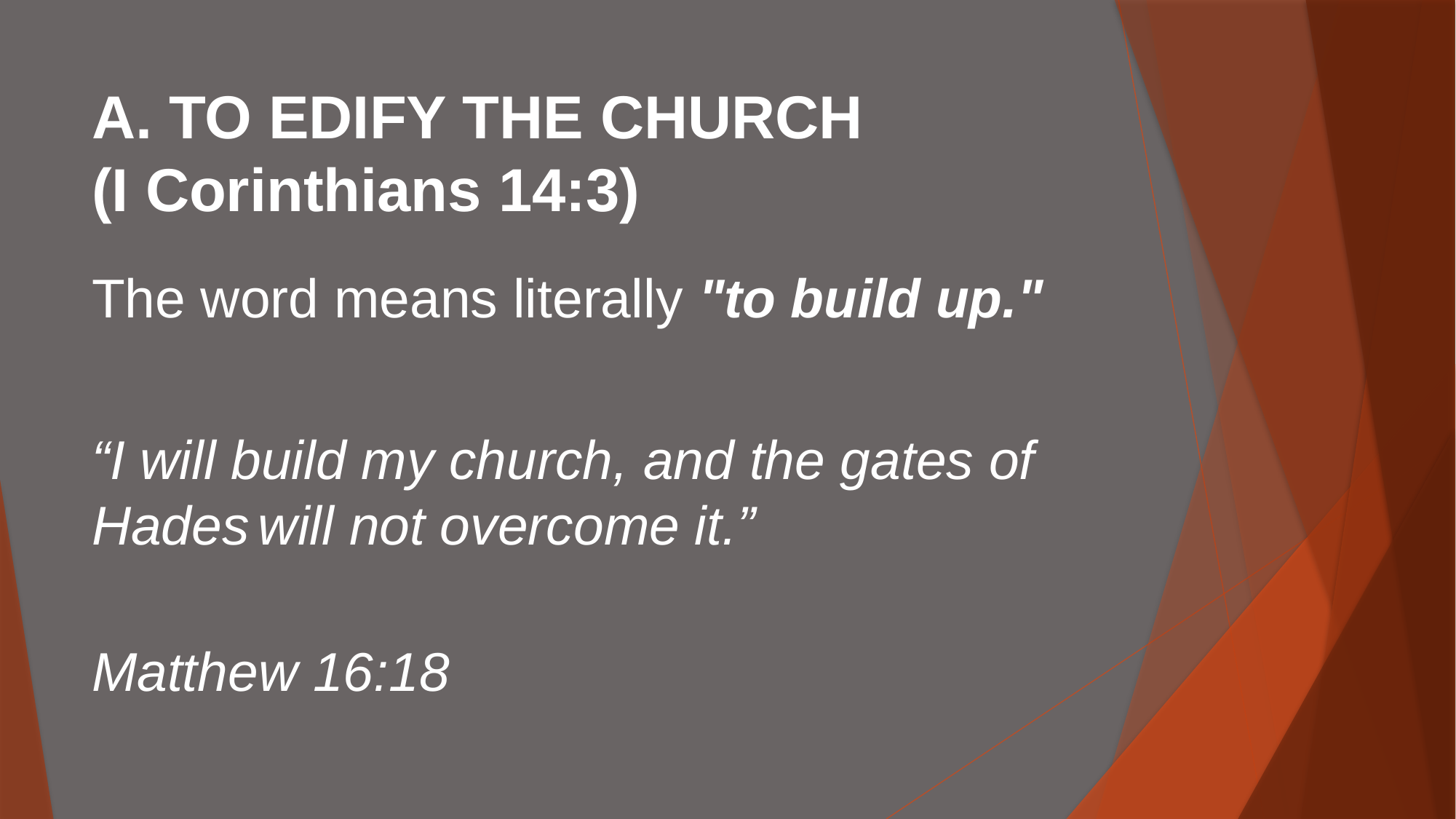

# A. TO EDIFY THE CHURCH (I Corinthians 14:3)
The word means literally "to build up."

“I will build my church, and the gates of Hades will not overcome it.”
									Matthew 16:18